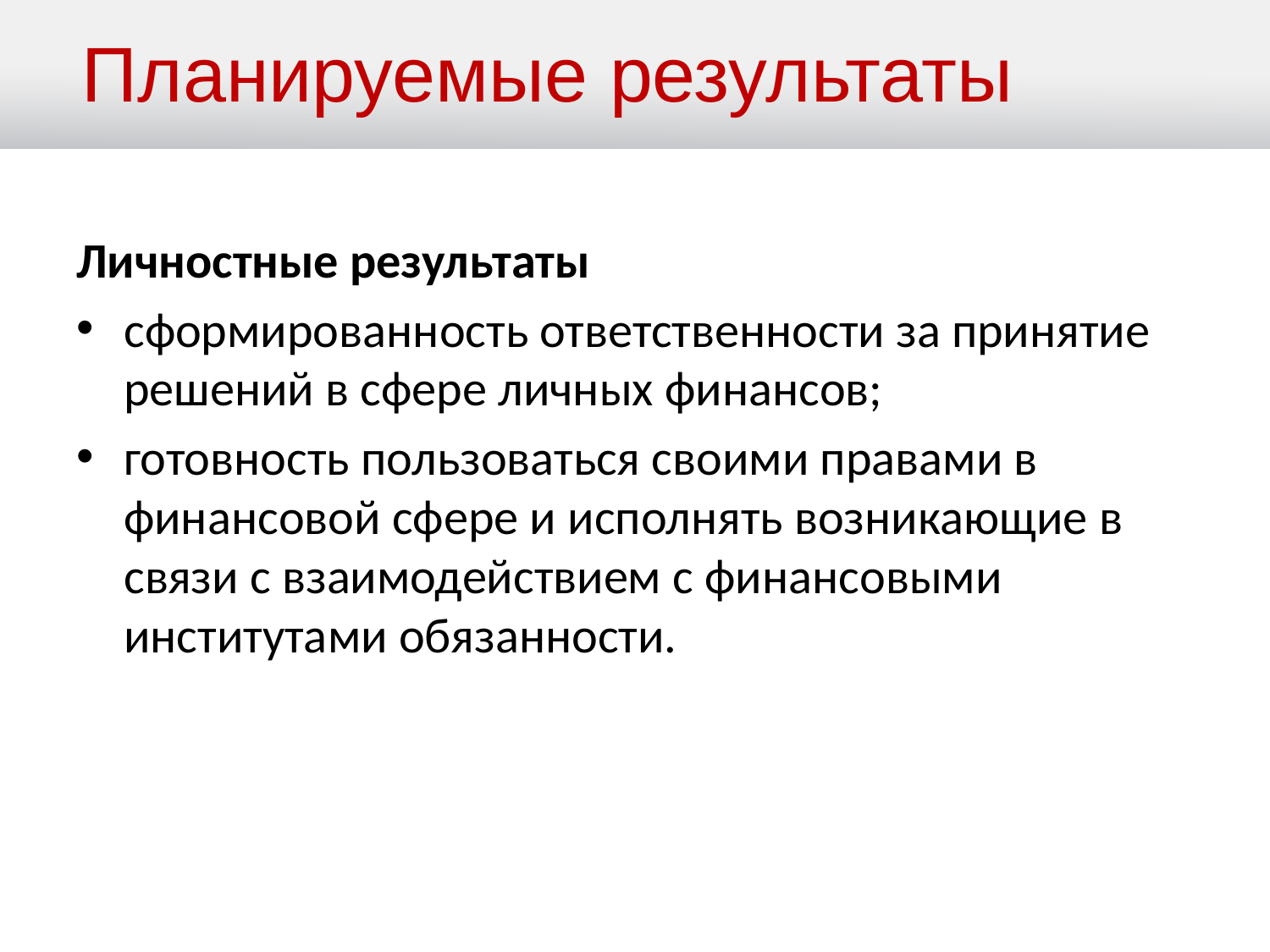

Планируемые результаты
Личностные результаты
сформированность ответственности за принятие решений в сфере личных финансов;
готовность пользоваться своими правами в финансовой сфере и исполнять возникающие в связи с взаимодействием с финансовыми институтами обязанности.